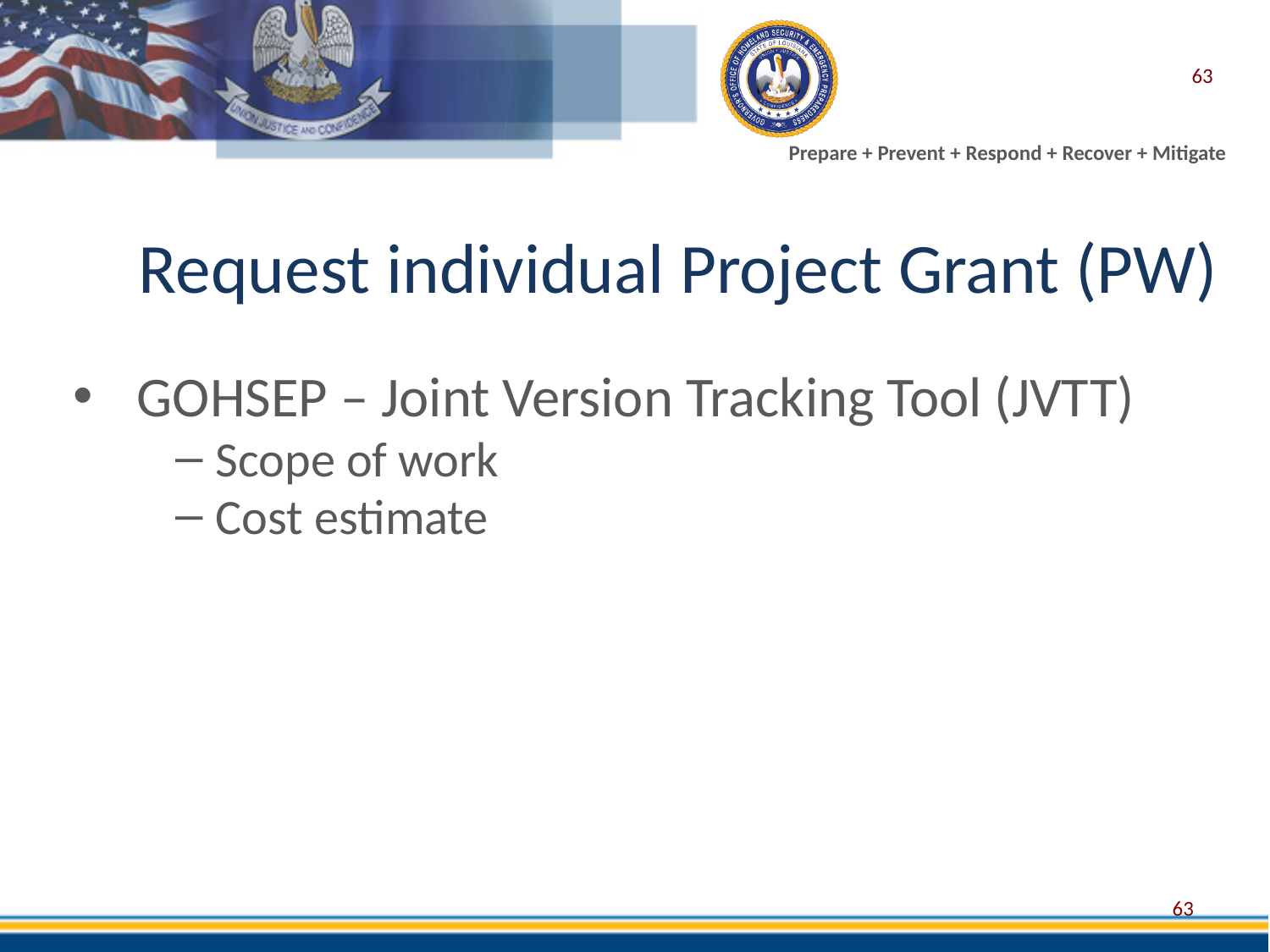

63
# Request individual Project Grant (PW)
GOHSEP – Joint Version Tracking Tool (JVTT)
Scope of work
Cost estimate

63